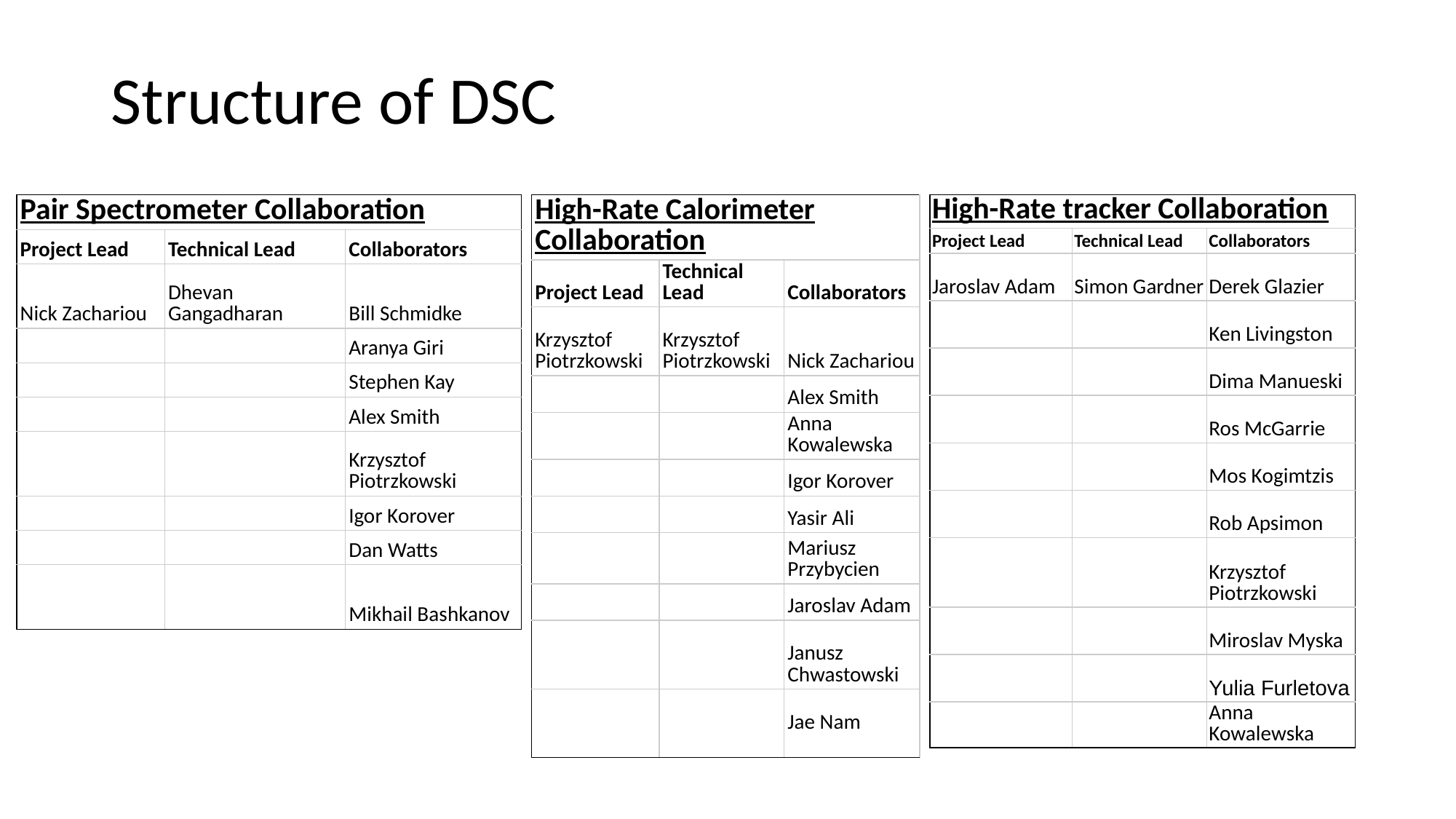

# Structure of DSC
| Pair Spectrometer Collaboration |  |  |
| --- | --- | --- |
| Project Lead | Technical Lead | Collaborators |
| Nick Zachariou | Dhevan Gangadharan | Bill Schmidke |
|  |  | Aranya Giri |
|  |  | Stephen Kay |
|  |  | Alex Smith |
|  |  | Krzysztof Piotrzkowski |
|  |  | Igor Korover |
|  |  | Dan Watts |
|  |  | Mikhail Bashkanov |
| High-Rate Calorimeter Collaboration |  |  |
| --- | --- | --- |
| Project Lead | Technical Lead | Collaborators |
| Krzysztof Piotrzkowski | Krzysztof Piotrzkowski | Nick Zachariou |
|  |  | Alex Smith |
|  |  | Anna Kowalewska |
|  |  | Igor Korover |
|  |  | Yasir Ali |
|  |  | Mariusz Przybycien |
|  |  | Jaroslav Adam |
|  |  | Janusz Chwastowski |
|  |  | Jae Nam |
| High-Rate tracker Collaboration |  |  |
| --- | --- | --- |
| Project Lead | Technical Lead | Collaborators |
| Jaroslav Adam | Simon Gardner | Derek Glazier |
|  |  | Ken Livingston |
|  |  | Dima Manueski |
|  |  | Ros McGarrie |
|  |  | Mos Kogimtzis |
|  |  | Rob Apsimon |
|  |  | Krzysztof Piotrzkowski |
|  |  | Miroslav Myska |
|  |  | Yulia Furletova |
|  |  | Anna Kowalewska |